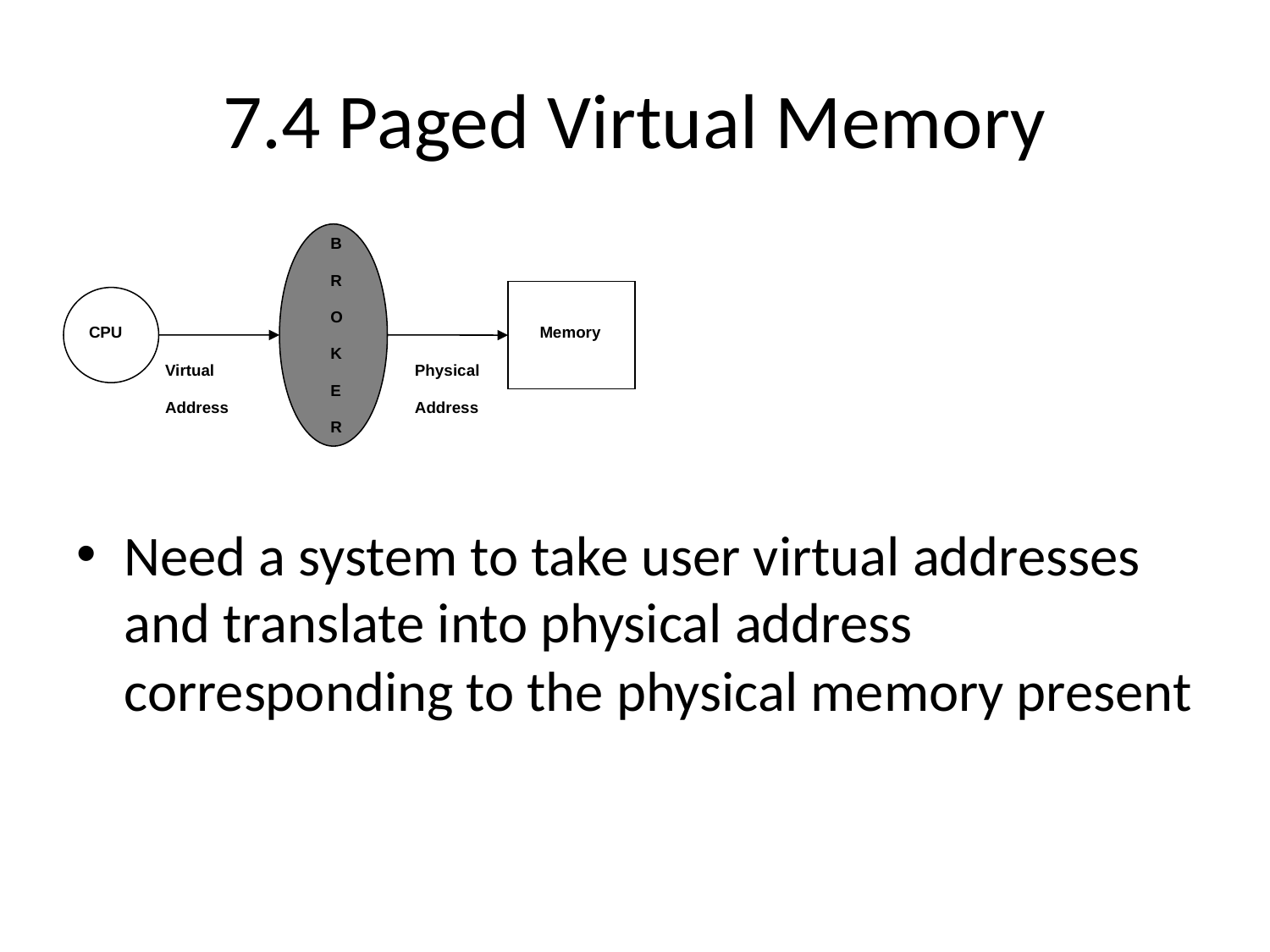

# 7.4 Paged Virtual Memory

B
R
O
K
E
R

Memory
CPU
Virtual
Address
Physical
Address
Need a system to take user virtual addresses and translate into physical address corresponding to the physical memory present